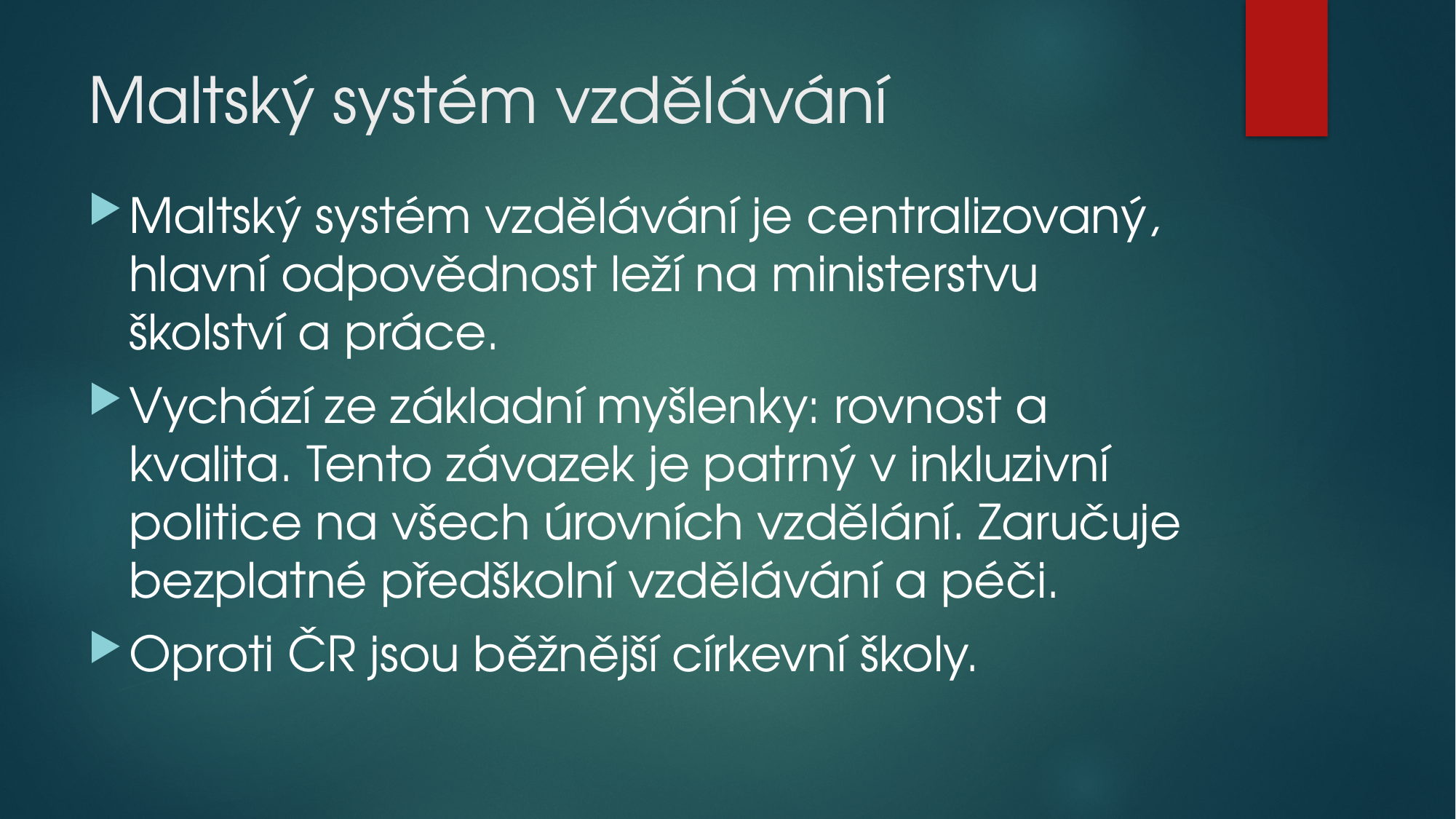

# Maltský systém vzdělávání
Maltský systém vzdělávání je centralizovaný, hlavní odpovědnost leží na ministerstvu školství a práce.
Vychází ze základní myšlenky: rovnost a kvalita. Tento závazek je patrný v inkluzivní politice na všech úrovních vzdělání. Zaručuje bezplatné předškolní vzdělávání a péči.
Oproti ČR jsou běžnější církevní školy.